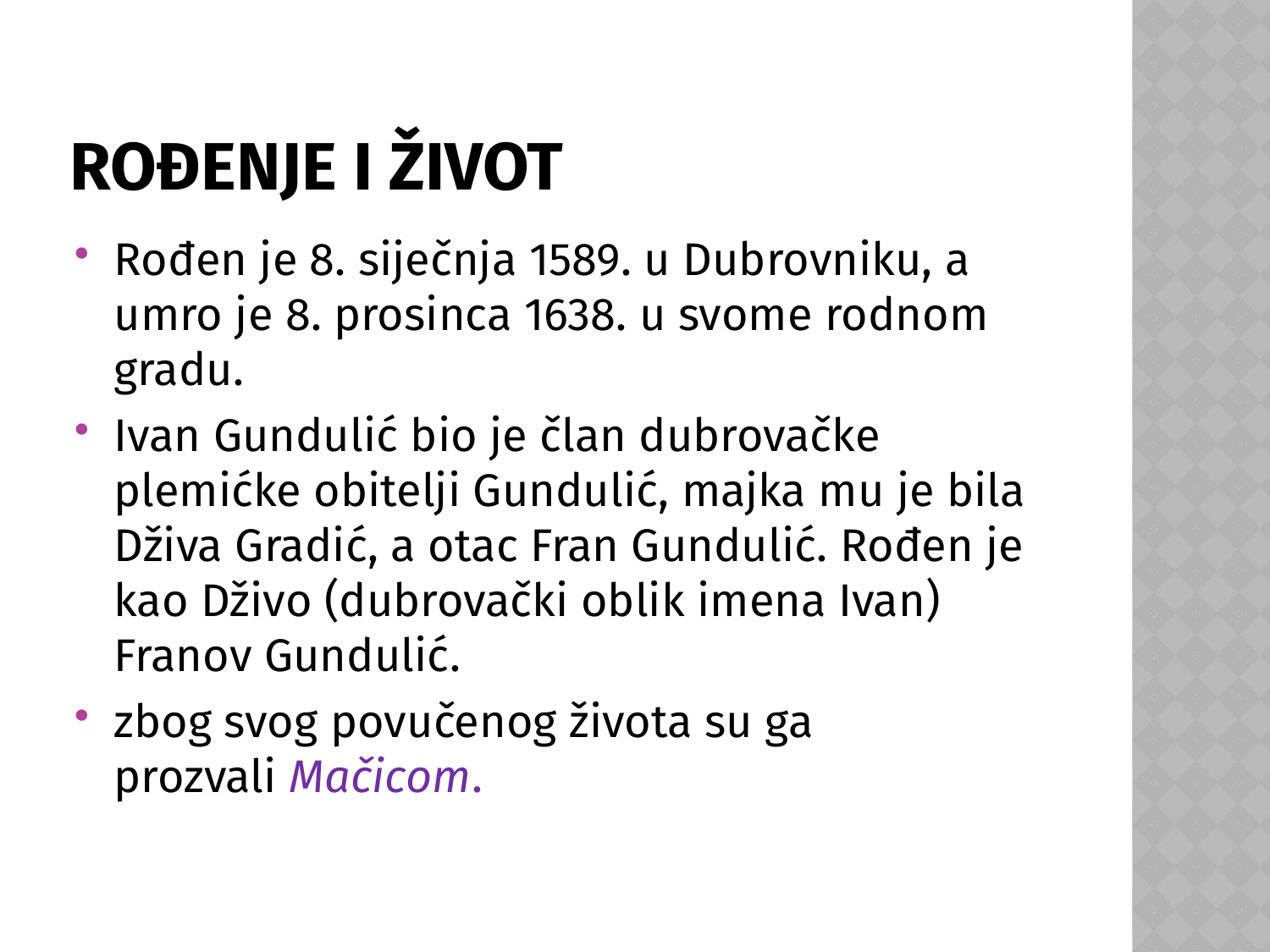

# Rođenje i život
Rođen je 8. siječnja 1589. u Dubrovniku, a umro je 8. prosinca 1638. u svome rodnom gradu.
Ivan Gundulić bio je član dubrovačke plemićke obitelji Gundulić, majka mu je bila Dživa Gradić, a otac Fran Gundulić. Rođen je kao Dživo (dubrovački oblik imena Ivan)  Franov Gundulić.
zbog svog povučenog života su ga prozvali Mačicom.